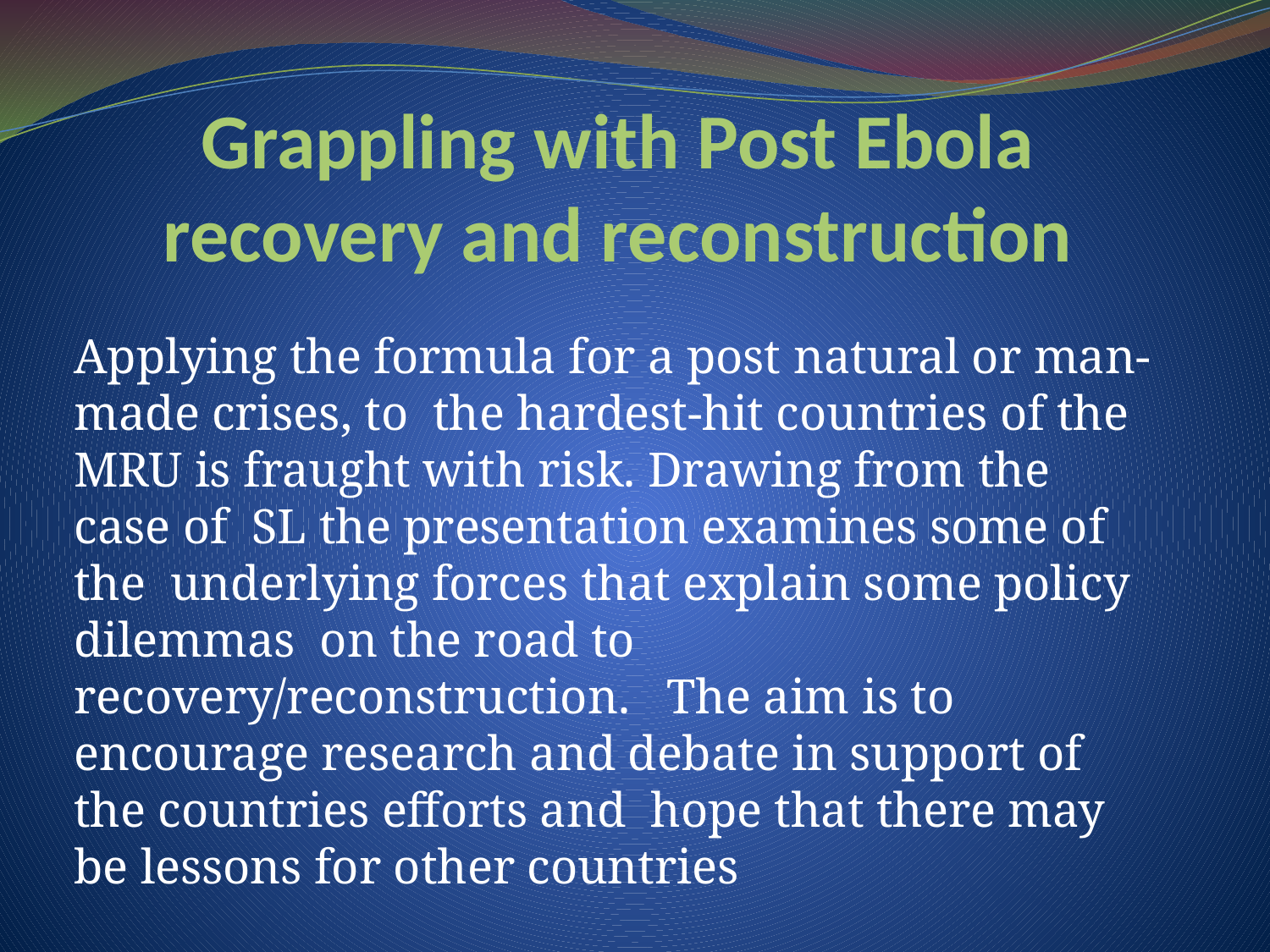

# Grappling with Post Ebola recovery and reconstruction
Applying the formula for a post natural or man-made crises, to  the hardest-hit countries of the MRU is fraught with risk. Drawing from the case of  SL the presentation examines some of the  underlying forces that explain some policy dilemmas  on the road to recovery/reconstruction.   The aim is to encourage research and debate in support of the countries efforts and  hope that there may be lessons for other countries